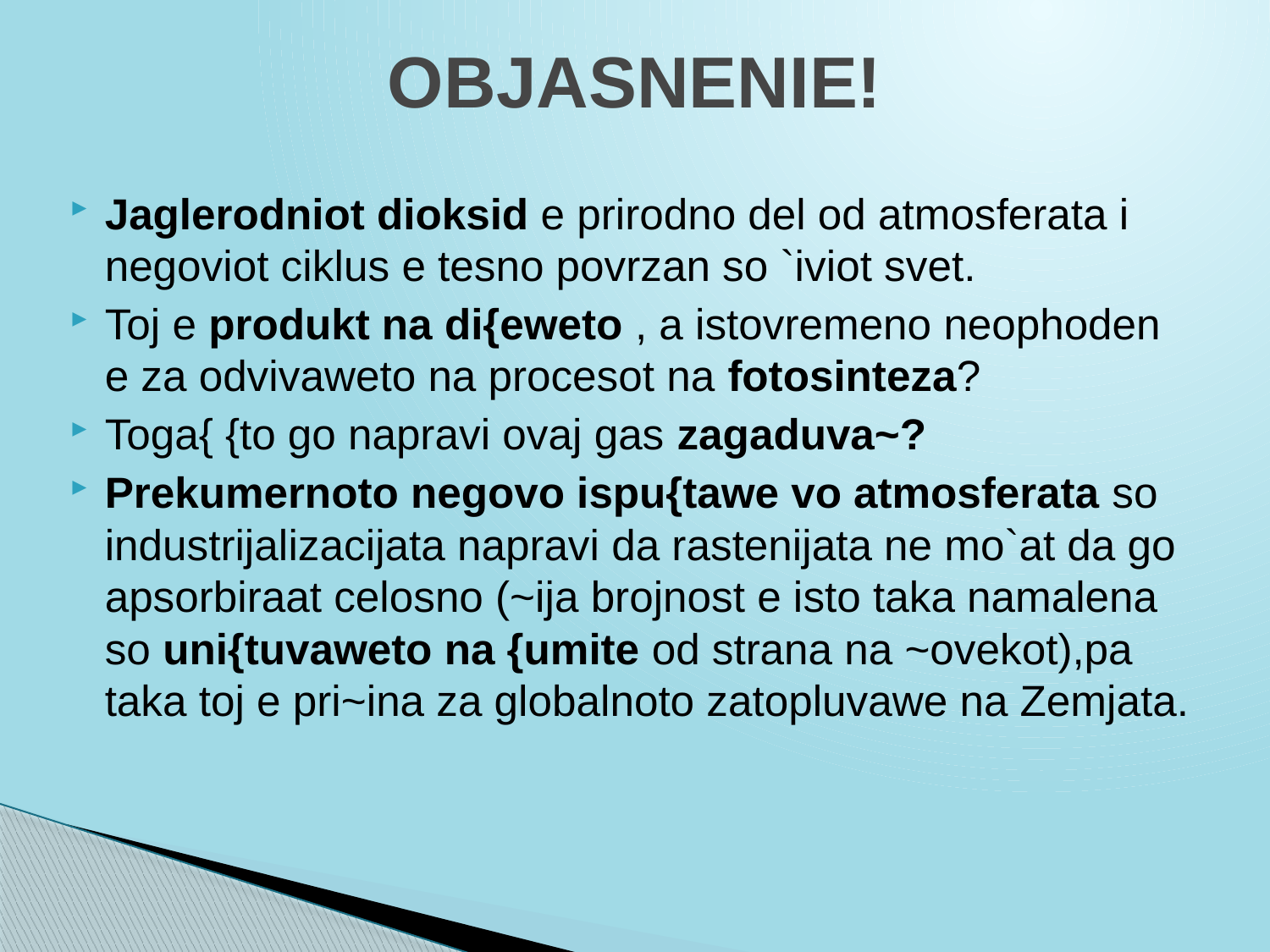

# OBJASNENIE!
Jaglerodniot dioksid e prirodno del od atmosferata i  negoviot ciklus e tesno povrzan so `iviot svet.
Toj e produkt na di{eweto , a istovremeno neophoden e za odvivaweto na procesot na fotosinteza?
Toga{ {to go napravi ovaj gas zagaduva~?
Prekumernoto negovo ispu{tawe vo atmosferata so industrijalizacijata napravi da rastenijata ne mo`at da go apsorbiraat celosno (~ija brojnost e isto taka namalena so uni{tuvaweto na {umite od strana na ~ovekot),pa taka toj e pri~ina za globalnoto zatopluvawe na Zemjata.